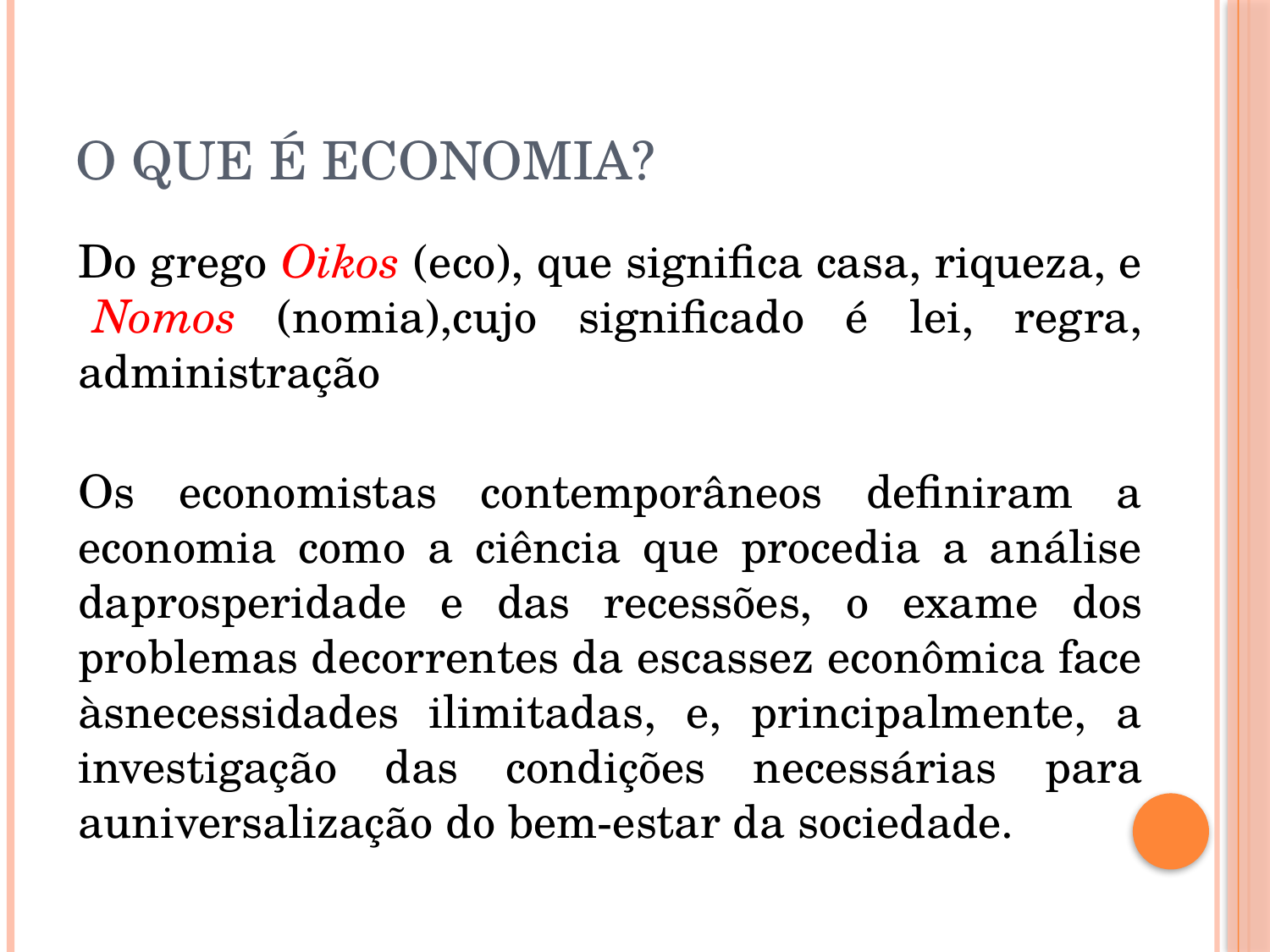

# O que é Economia?
Do grego Oikos (eco), que significa casa, riqueza, e  Nomos (nomia),cujo significado é lei, regra, administração

Os economistas contemporâneos definiram a economia como a ciência que procedia a análise daprosperidade e das recessões, o exame dos problemas decorrentes da escassez econômica face àsnecessidades ilimitadas, e, principalmente, a investigação das condições necessárias para auniversalização do bem-estar da sociedade.